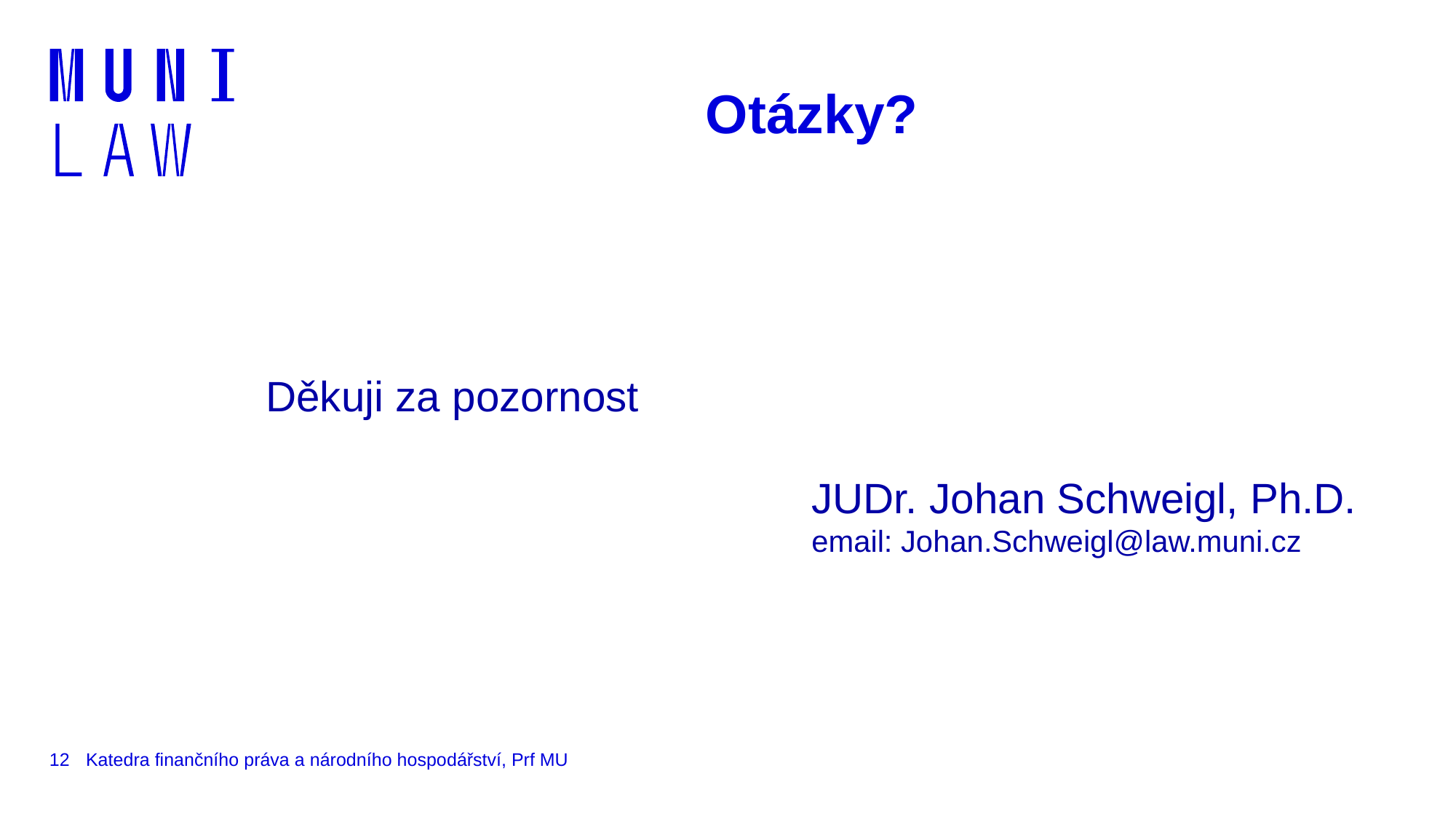

# Otázky?

		Děkuji za pozornost

							JUDr. Johan Schweigl, Ph.D.
							email: Johan.Schweigl@law.muni.cz

12
Katedra finančního práva a národního hospodářství, Prf MU